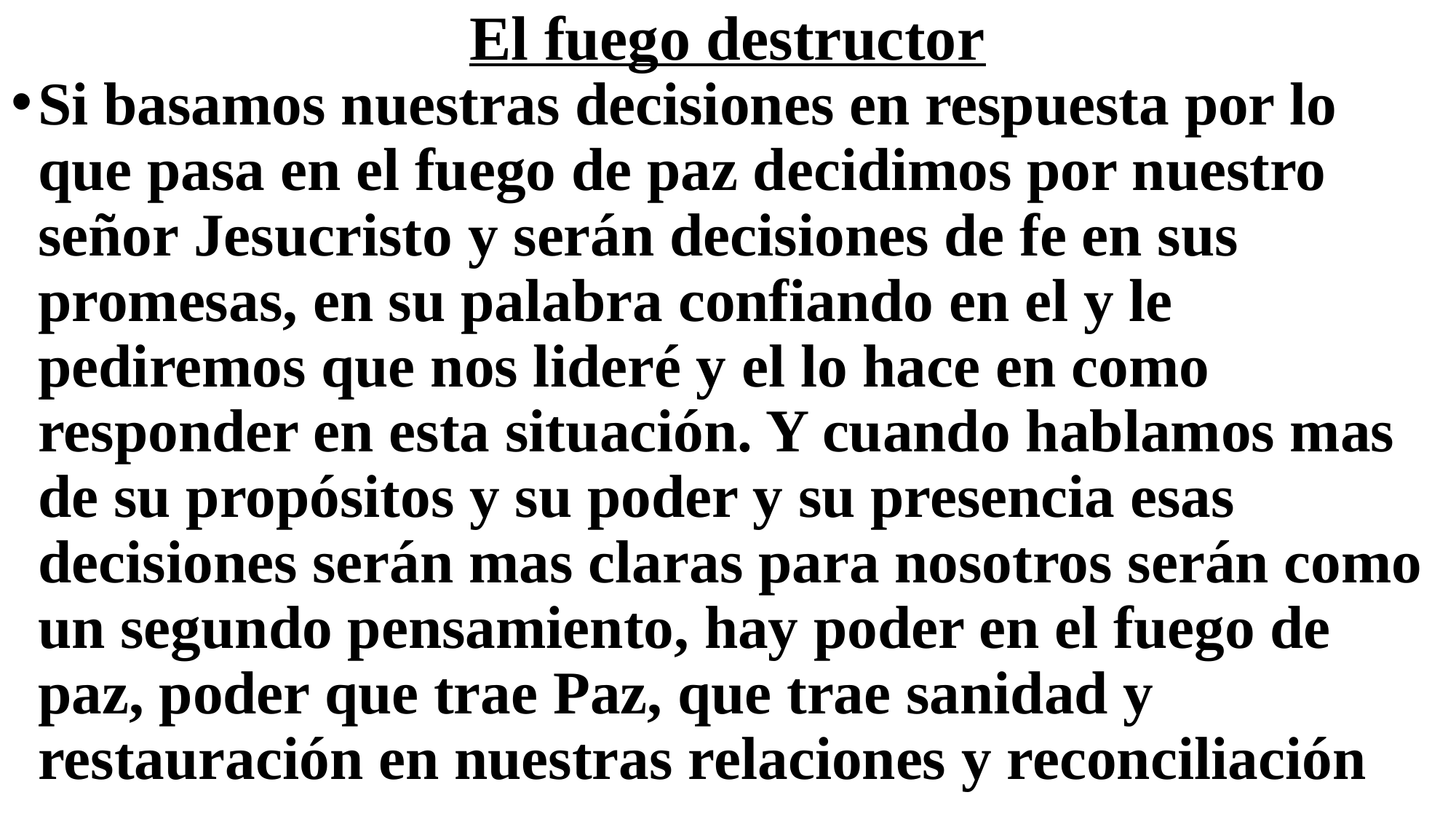

# El fuego destructor
Si basamos nuestras decisiones en respuesta por lo que pasa en el fuego de paz decidimos por nuestro señor Jesucristo y serán decisiones de fe en sus promesas, en su palabra confiando en el y le pediremos que nos lideré y el lo hace en como responder en esta situación. Y cuando hablamos mas de su propósitos y su poder y su presencia esas decisiones serán mas claras para nosotros serán como un segundo pensamiento, hay poder en el fuego de paz, poder que trae Paz, que trae sanidad y restauración en nuestras relaciones y reconciliación